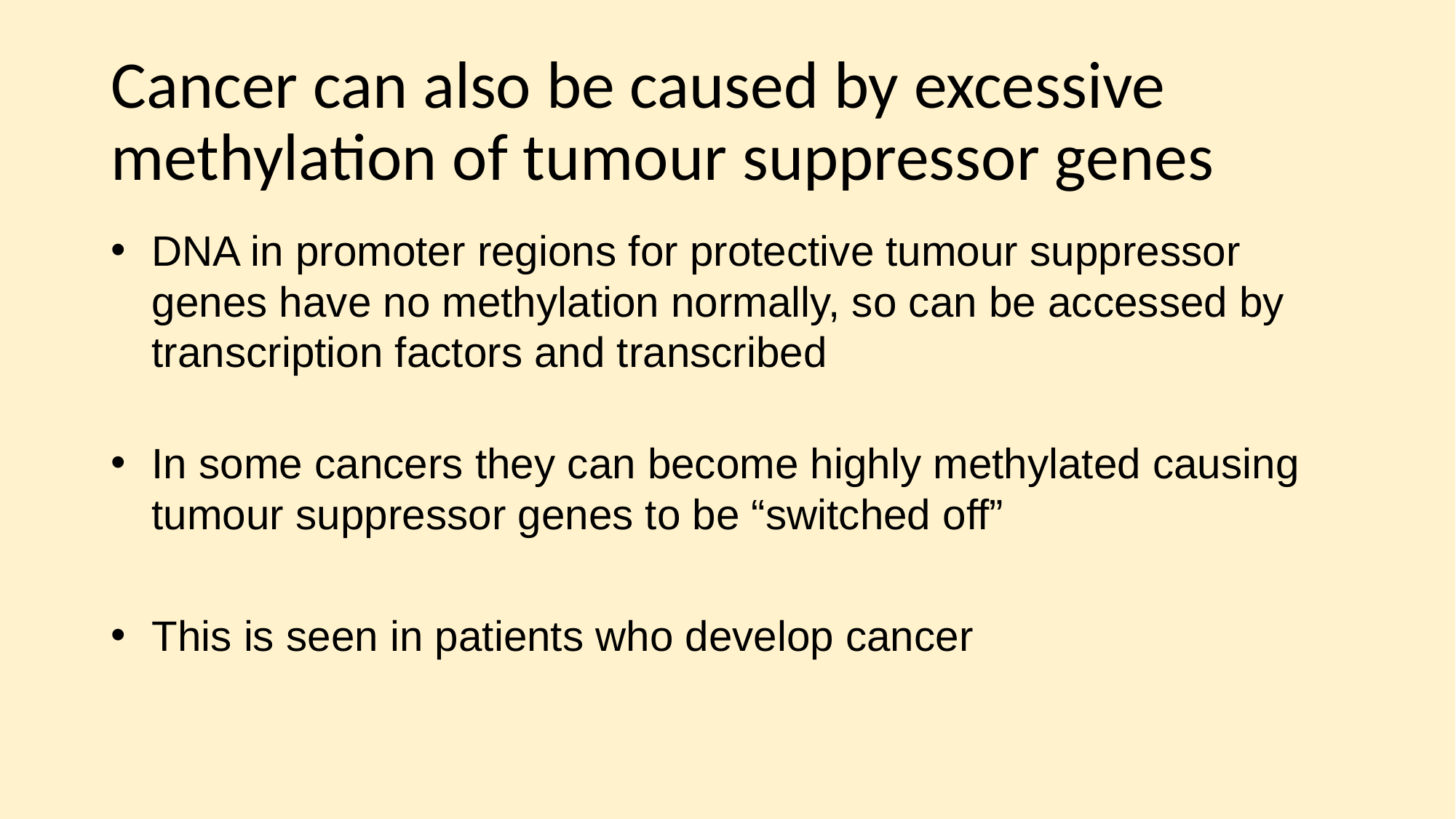

# Cancer can also be caused by excessive methylation of tumour suppressor genes
DNA in promoter regions for protective tumour suppressor genes have no methylation normally, so can be accessed by transcription factors and transcribed

In some cancers they can become highly methylated causing tumour suppressor genes to be “switched off”

This is seen in patients who develop cancer